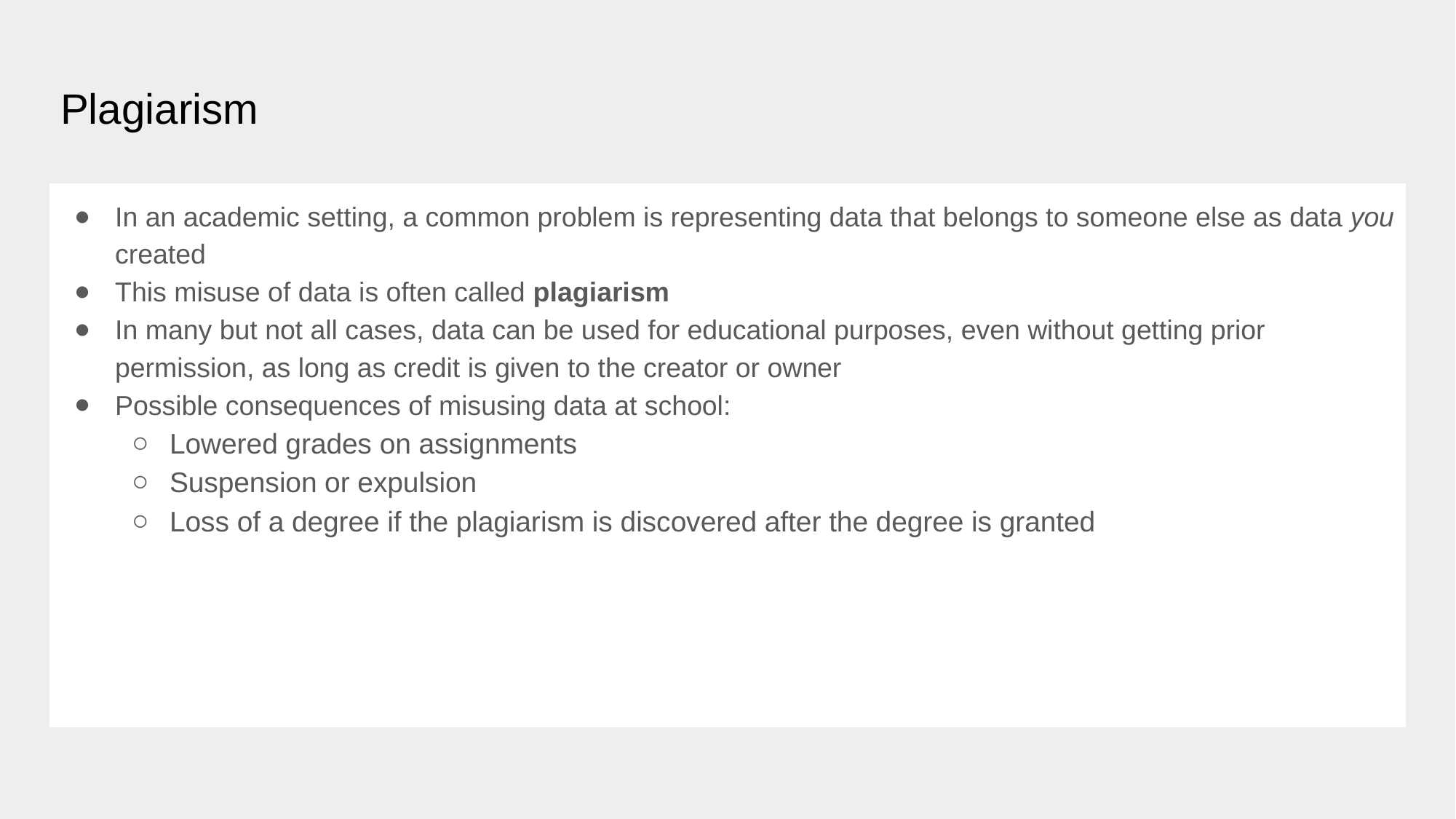

# Plagiarism
In an academic setting, a common problem is representing data that belongs to someone else as data you created
This misuse of data is often called plagiarism
In many but not all cases, data can be used for educational purposes, even without getting prior permission, as long as credit is given to the creator or owner
Possible consequences of misusing data at school:
Lowered grades on assignments
Suspension or expulsion
Loss of a degree if the plagiarism is discovered after the degree is granted